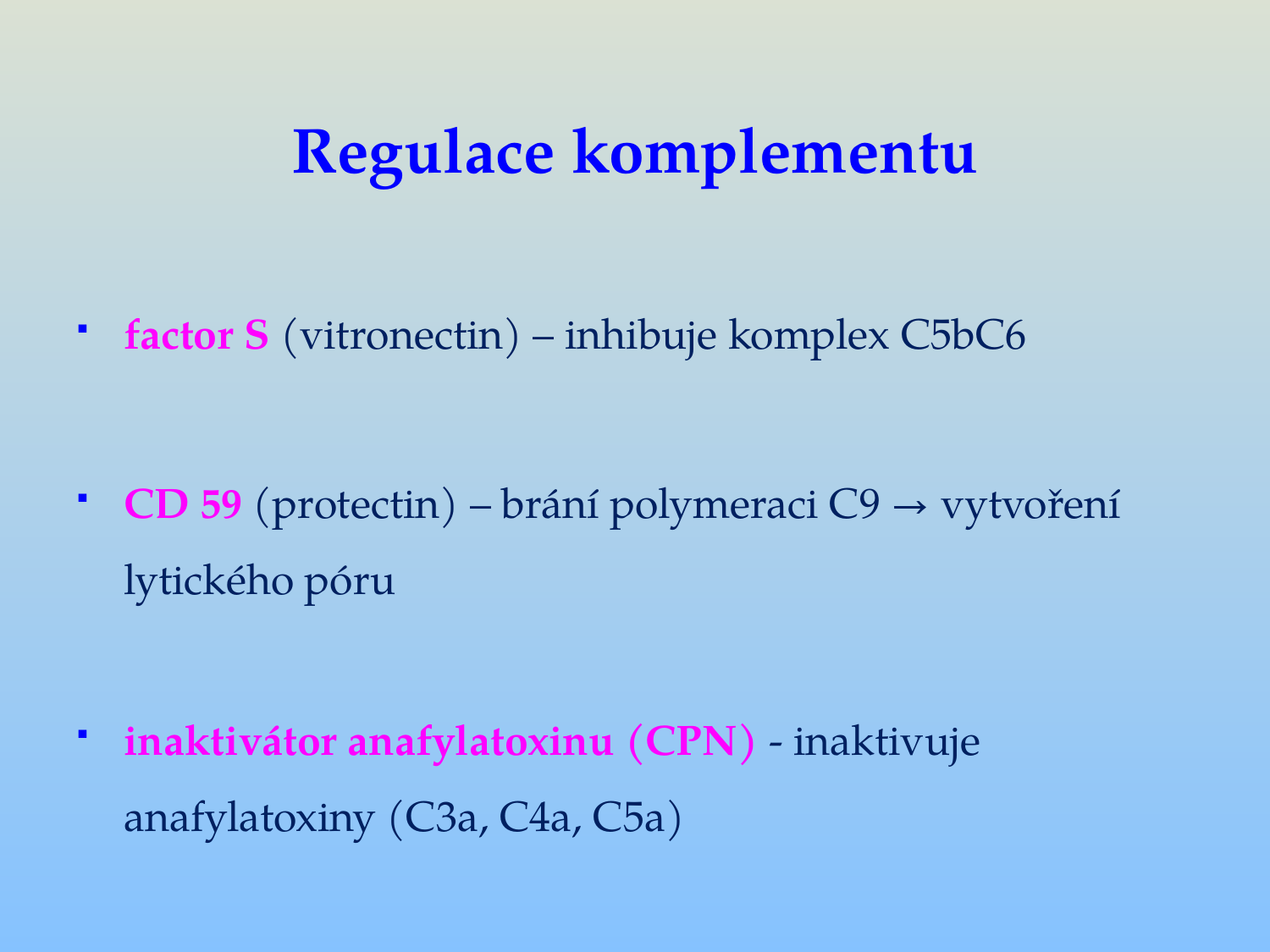

# Regulace komplementu
factor S (vitronectin) – inhibuje komplex C5bC6

CD 59 (protectin) – brání polymeraci C9 → vytvoření lytického póru
inaktivátor anafylatoxinu (CPN) - inaktivuje anafylatoxiny (C3a, C4a, C5a)